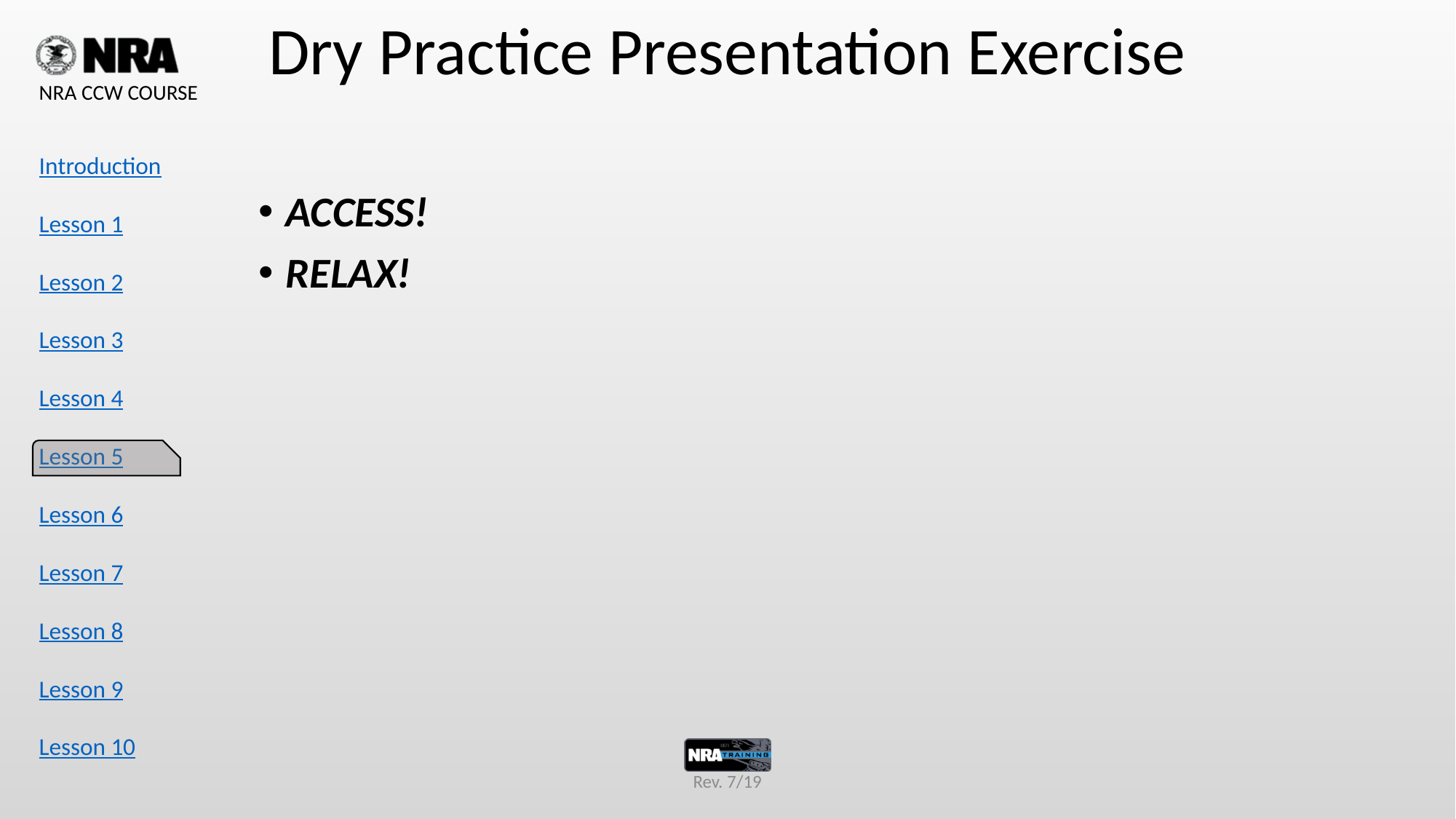

# Dry Practice Presentation Exercise
ACCESS!
RELAX!